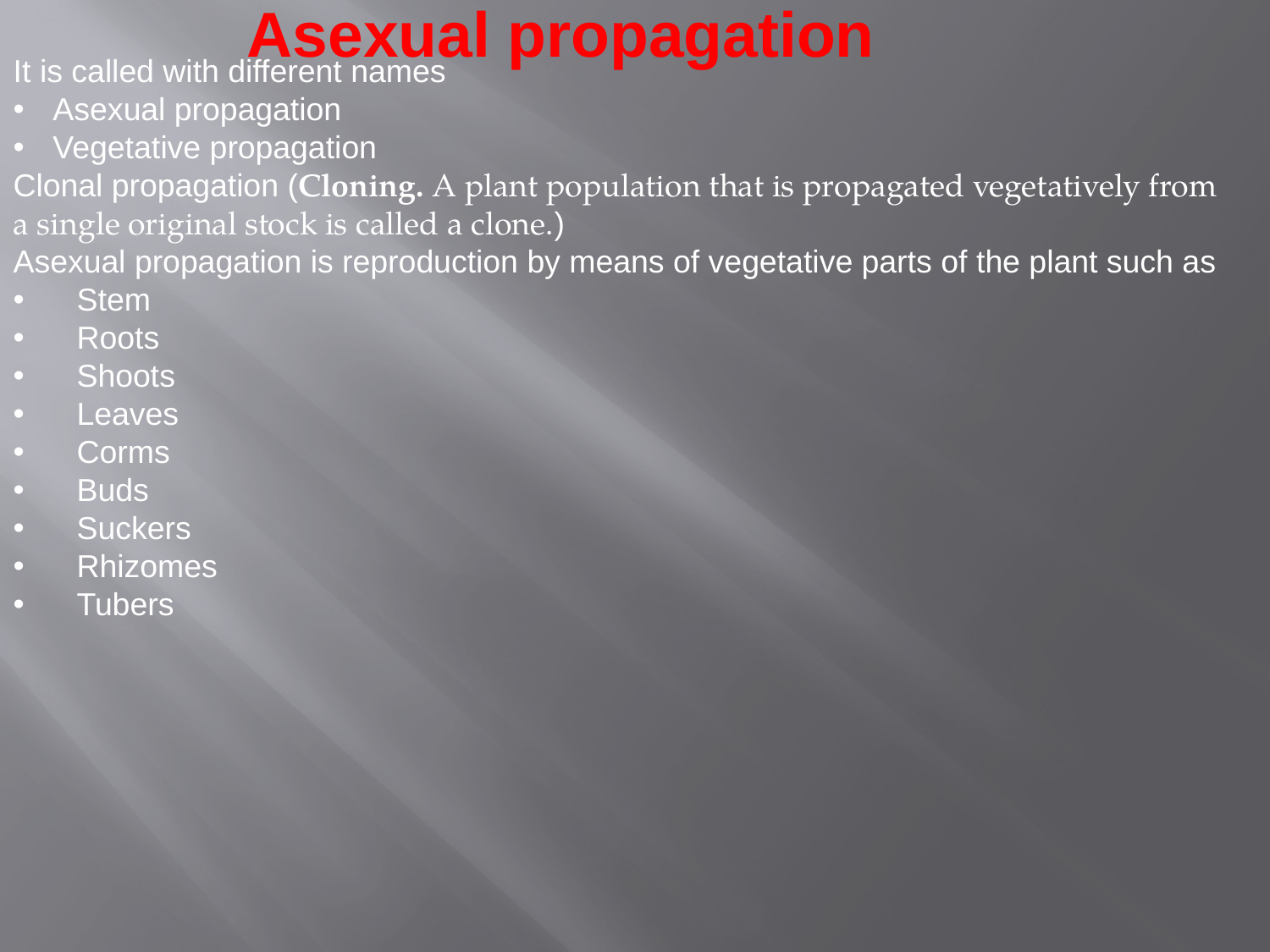

# Asexual propagation
It is called with different names
Asexual propagation
Vegetative propagation
Clonal propagation (Cloning. A plant population that is propagated vegetatively from a single original stock is called a clone.)
Asexual propagation is reproduction by means of vegetative parts of the plant such as
Stem
Roots
Shoots
Leaves
Corms
Buds
Suckers
Rhizomes
Tubers